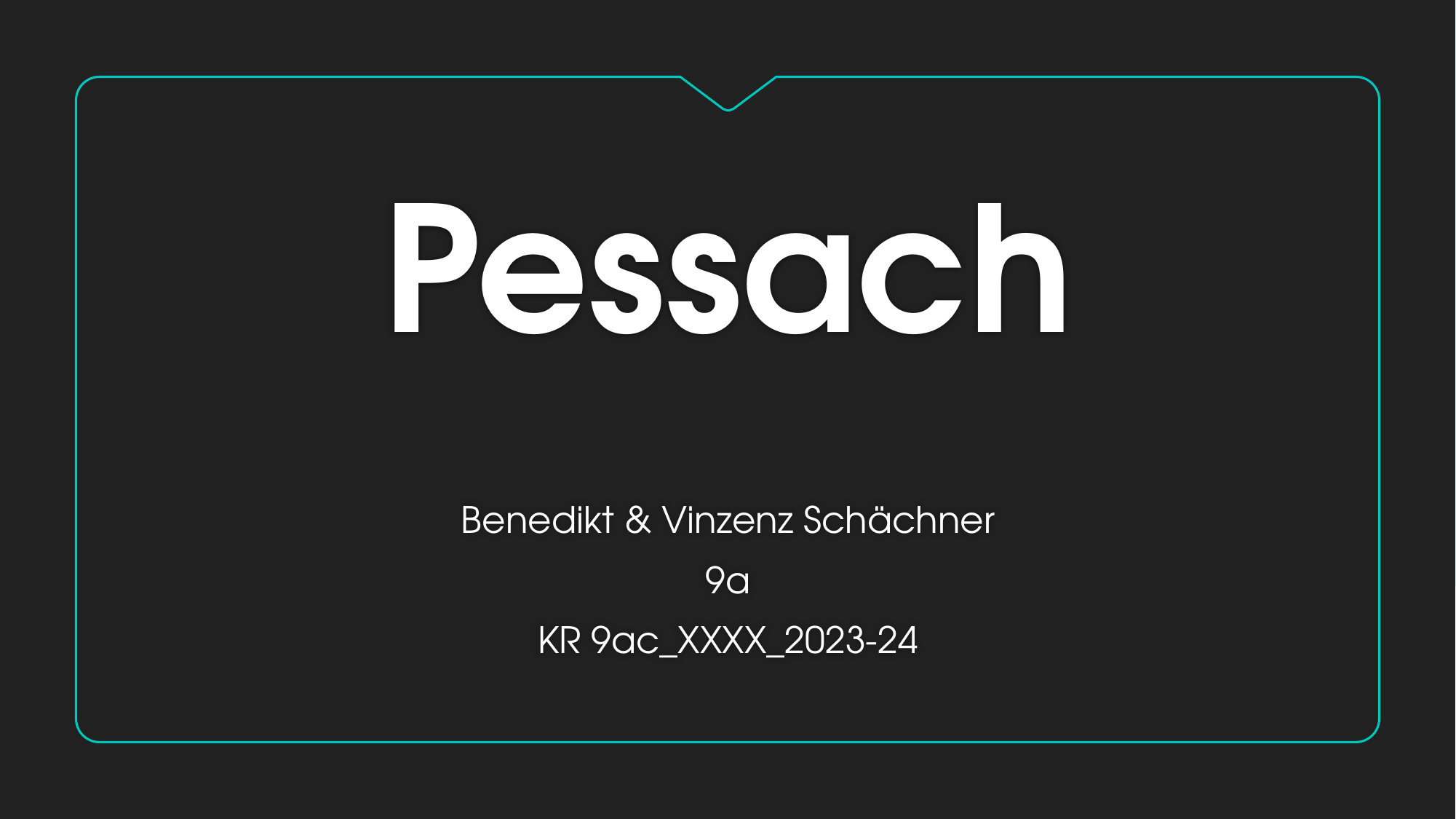

# Pessach

Benedikt & Vinzenz Schächner
9a
KR 9ac_XXXX_2023-24